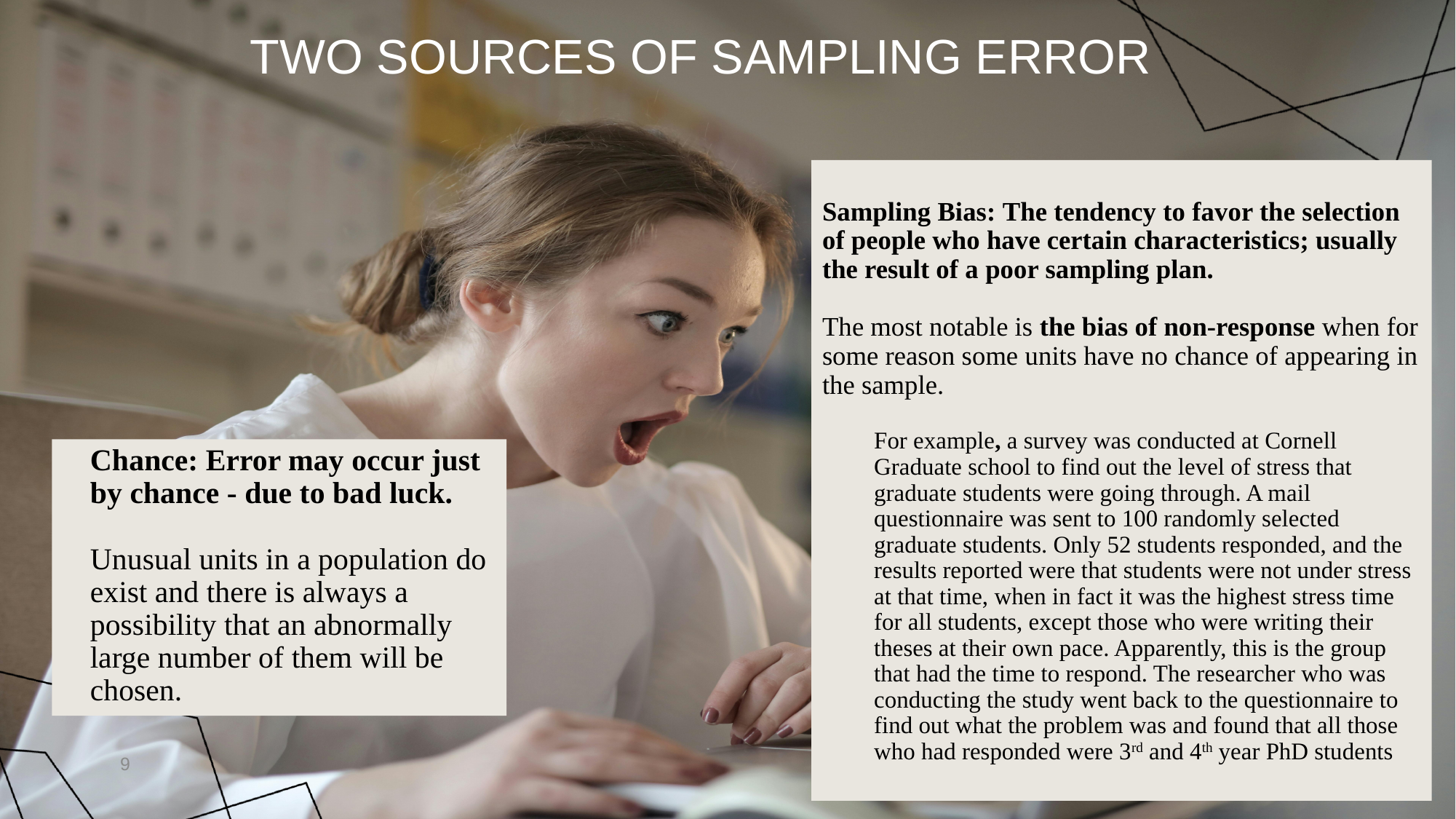

# Two Sources of Sampling Error

Sampling Bias: The tendency to favor the selection of people who have certain characteristics; usually the result of a poor sampling plan.

The most notable is the bias of non-response when for some reason some units have no chance of appearing in the sample.

For example, a survey was conducted at Cornell Graduate school to find out the level of stress that graduate students were going through. A mail questionnaire was sent to 100 randomly selected graduate students. Only 52 students responded, and the results reported were that students were not under stress at that time, when in fact it was the highest stress time for all students, except those who were writing their theses at their own pace. Apparently, this is the group that had the time to respond. The researcher who was conducting the study went back to the questionnaire to find out what the problem was and found that all those who had responded were 3rd and 4th year PhD students

Chance: Error may occur just by chance - due to bad luck.

Unusual units in a population do exist and there is always a possibility that an abnormally large number of them will be chosen.

9